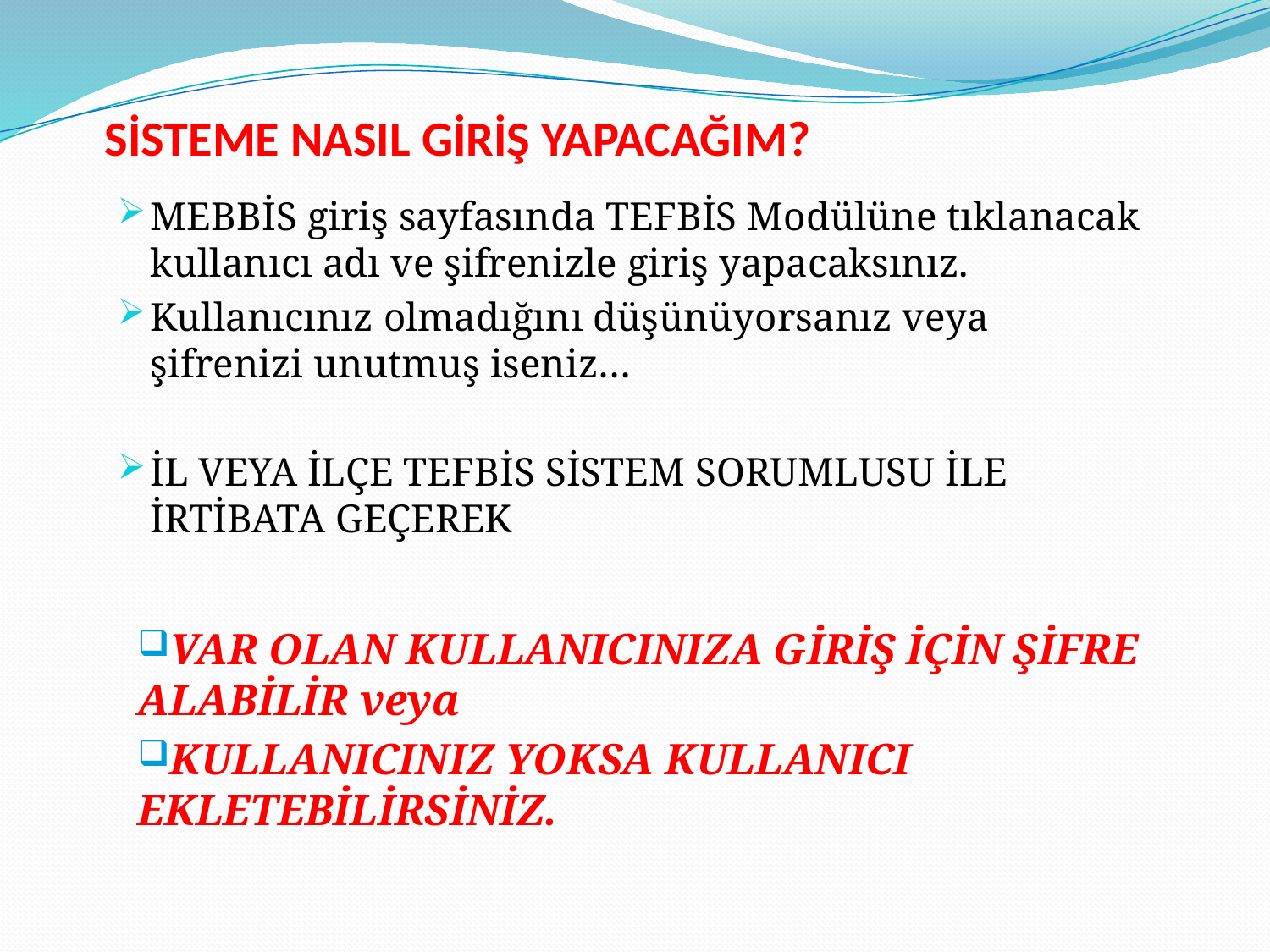

# SİSTEME NASIL GİRİŞ YAPACAĞIM?
MEBBİS giriş sayfasında TEFBİS Modülüne tıklanacak kullanıcı adı ve şifrenizle giriş yapacaksınız.
Kullanıcınız olmadığını düşünüyorsanız veya şifrenizi unutmuş iseniz…

İL VEYA İLÇE TEFBİS SİSTEM SORUMLUSU İLE İRTİBATA GEÇEREK

VAR OLAN KULLANICINIZA GİRİŞ İÇİN ŞİFRE ALABİLİR veya
KULLANICINIZ YOKSA KULLANICI EKLETEBİLİRSİNİZ.